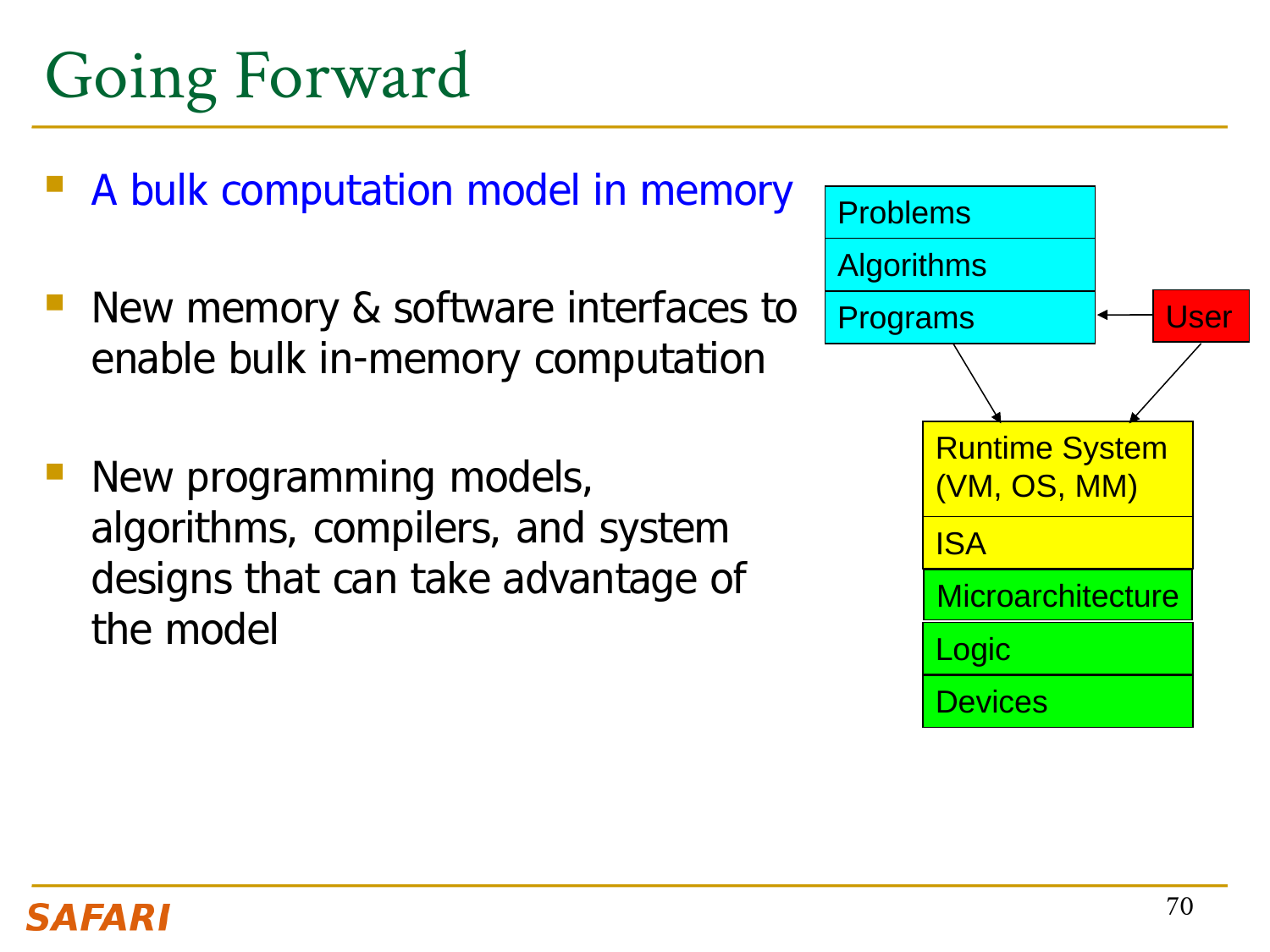

# Going Forward
A bulk computation model in memory

New memory & software interfaces to enable bulk in-memory computation

New programming models, algorithms, compilers, and system designs that can take advantage of the model
Problems
Algorithms
User
Programs

Runtime System
(VM, OS, MM)
ISA
Microarchitecture
Logic
Devices
70